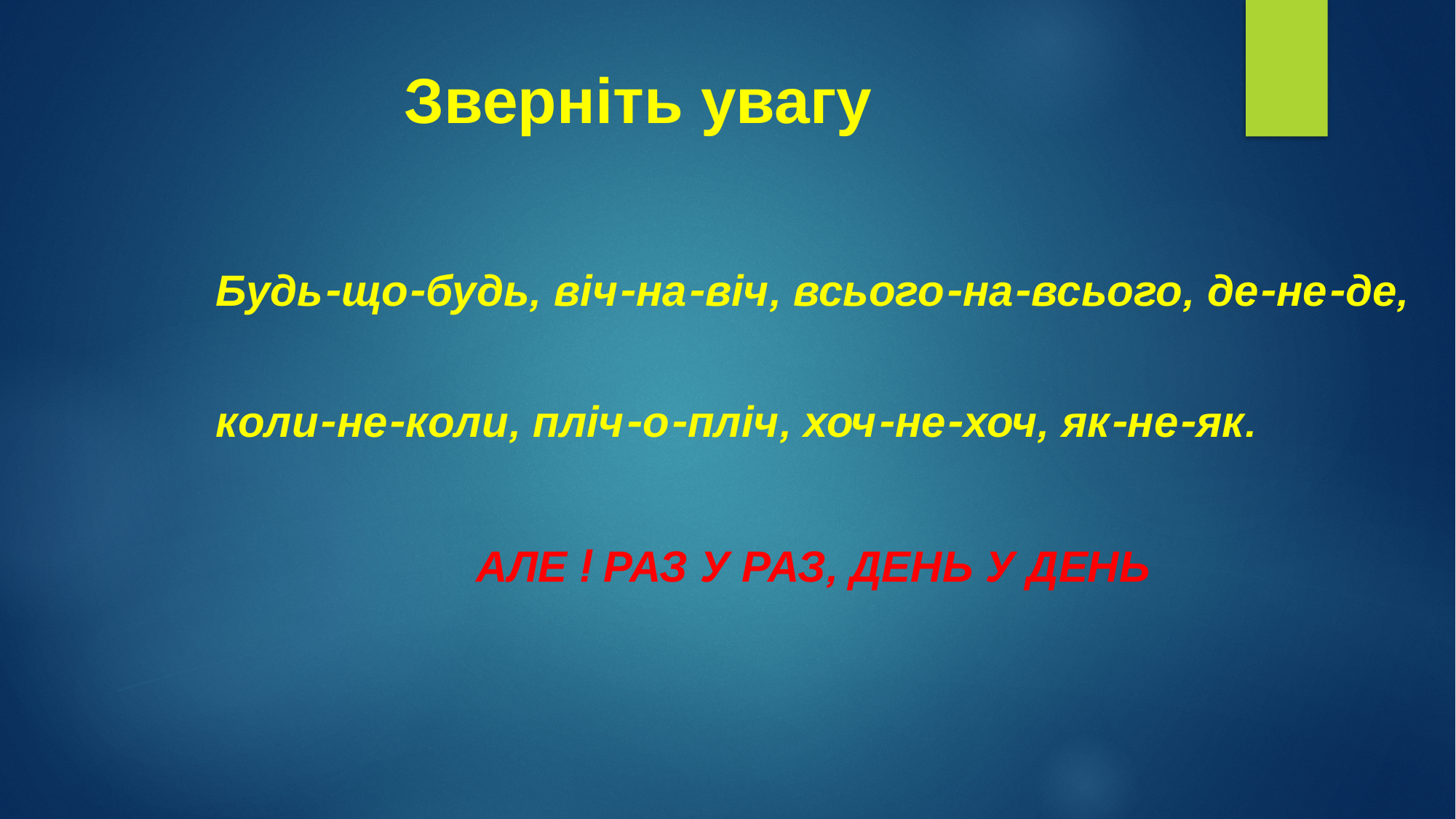

# Зверніть увагу
Будь-що-будь, віч-на-віч, всього-на-всього, де-не-де, коли-не-коли, пліч-о-пліч, хоч-не-хоч, як-не-як.
АЛЕ ! РАЗ У РАЗ, ДЕНЬ У ДЕНЬ